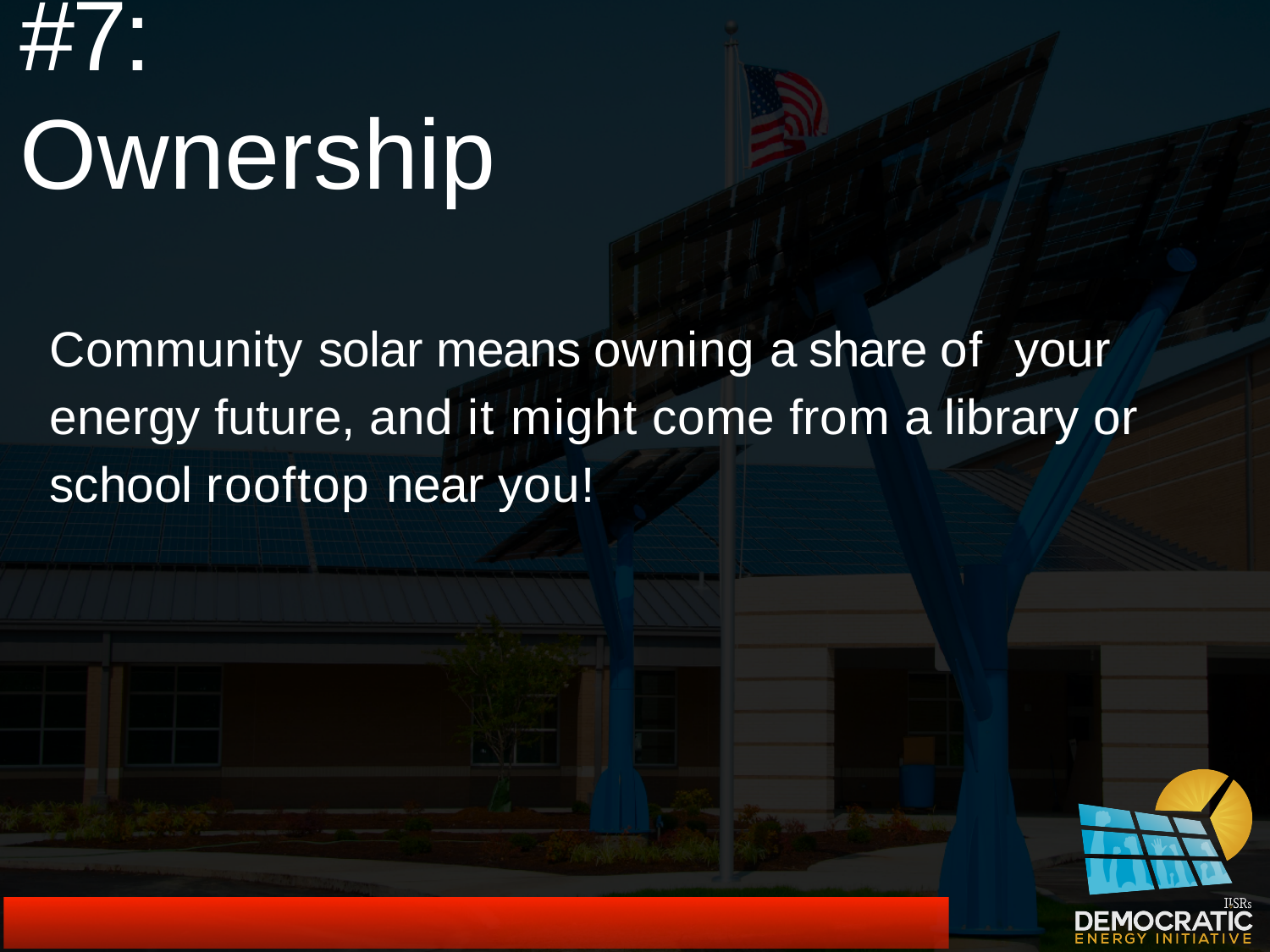

# #7: Ownership

Community solar means owning a share of  your energy future, and it might come from a library or school rooftop near you!